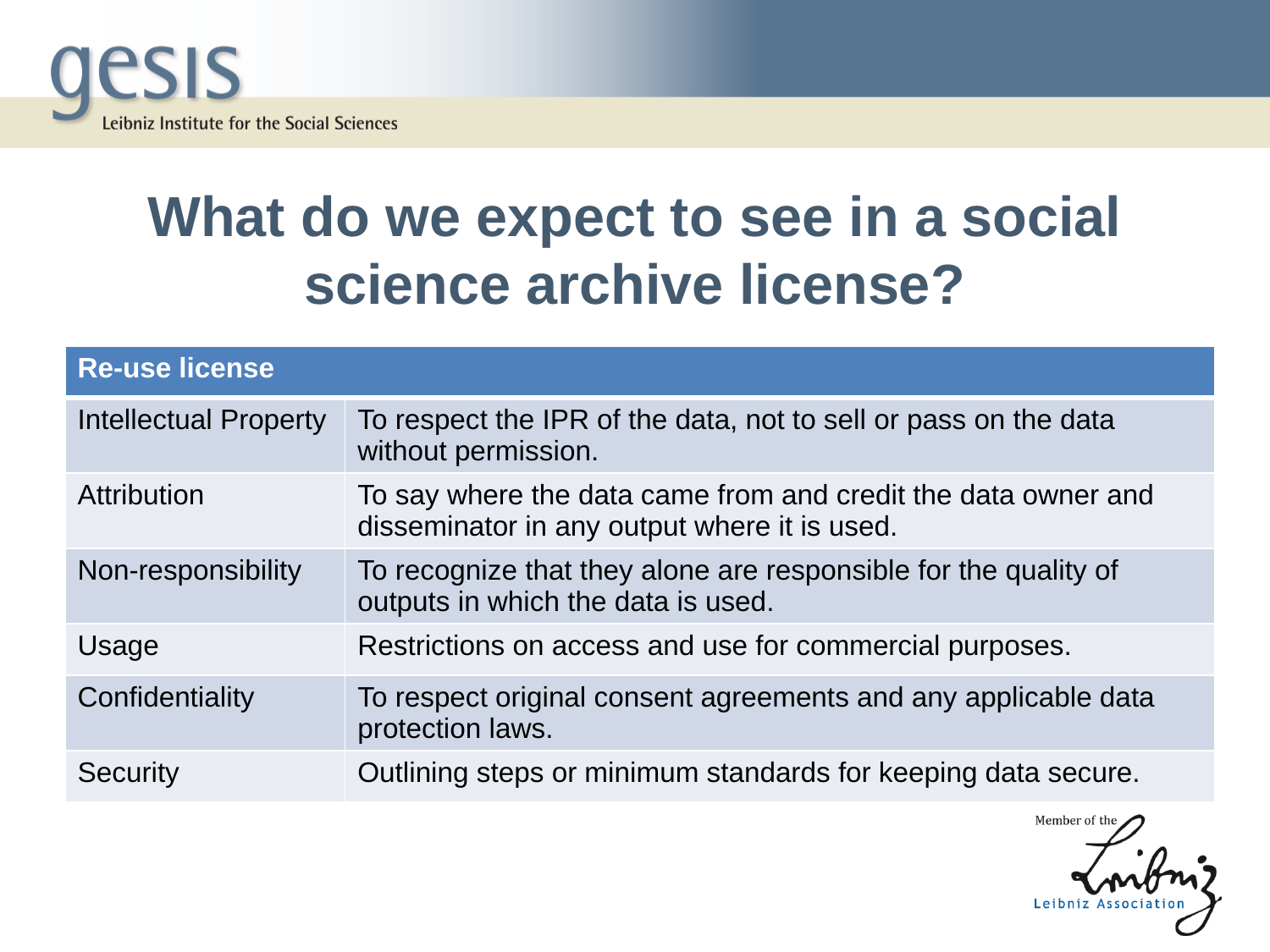

# What do we expect to see in a social science archive license?
| Re-use license |  |
| --- | --- |
| Intellectual Property | To respect the IPR of the data, not to sell or pass on the data without permission. |
| Attribution | To say where the data came from and credit the data owner and disseminator in any output where it is used. |
| Non-responsibility | To recognize that they alone are responsible for the quality of outputs in which the data is used. |
| Usage | Restrictions on access and use for commercial purposes. |
| Confidentiality | To respect original consent agreements and any applicable data protection laws. |
| Security | Outlining steps or minimum standards for keeping data secure. |